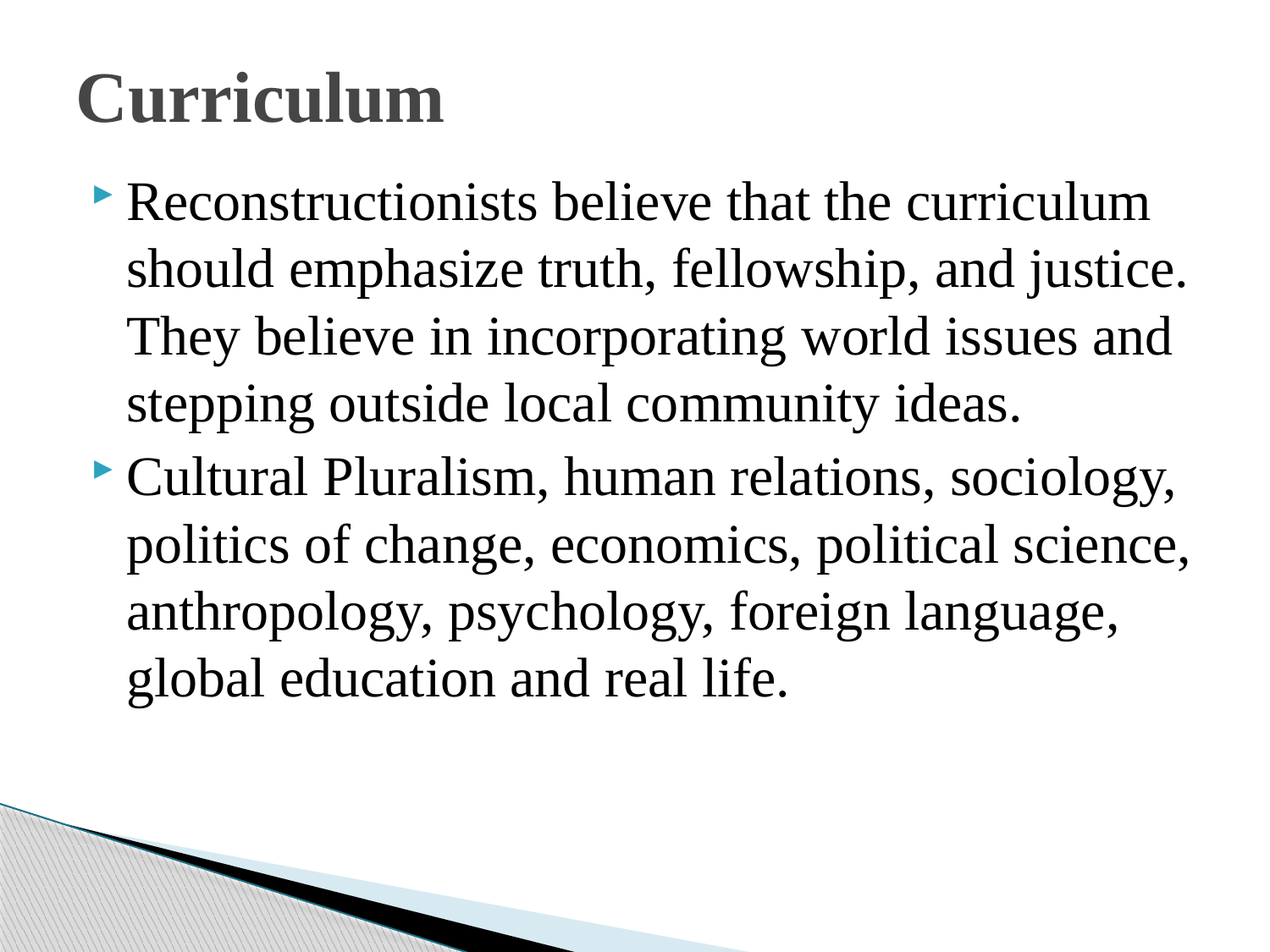

# Curriculum
Reconstructionists believe that the curriculum should emphasize truth, fellowship, and justice. They believe in incorporating world issues and stepping outside local community ideas.
Cultural Pluralism, human relations, sociology, politics of change, economics, political science, anthropology, psychology, foreign language, global education and real life.